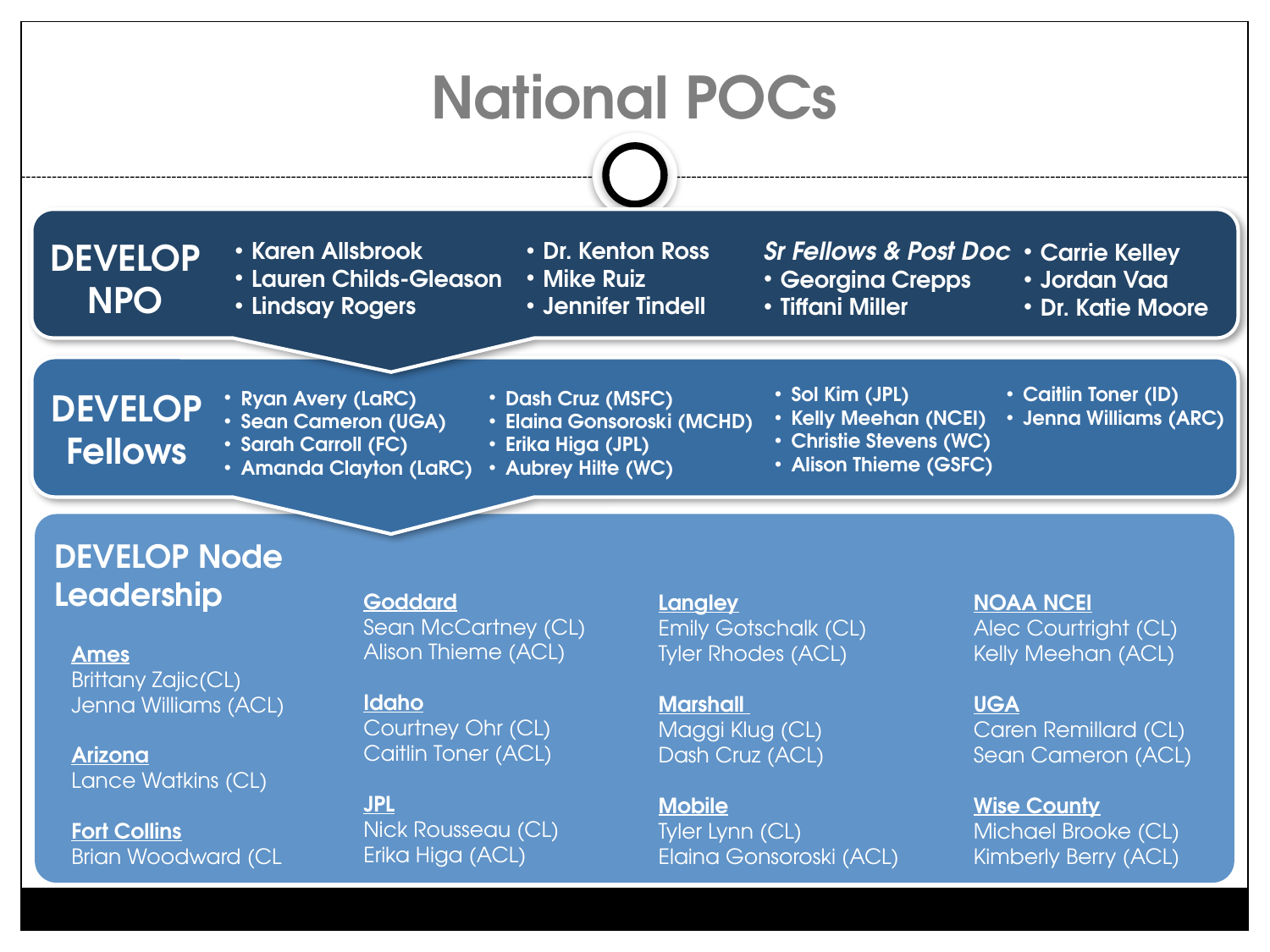

# National POCs

Sr Fellows & Post Doc
Georgina Crepps
Tiffani Miller
DEVELOP
NPO
Karen Allsbrook
Lauren Childs-Gleason
Lindsay Rogers
Dr. Kenton Ross
Mike Ruiz
Jennifer Tindell
Carrie Kelley
Jordan Vaa
Dr. Katie Moore

Caitlin Toner (ID)
Jenna Williams (ARC)
Sol Kim (JPL)
Kelly Meehan (NCEI)
Christie Stevens (WC)
Alison Thieme (GSFC)
Ryan Avery (LaRC)
Sean Cameron (UGA)
Sarah Carroll (FC)
Amanda Clayton (LaRC)
Dash Cruz (MSFC)
Elaina Gonsoroski (MCHD)
Erika Higa (JPL)
Aubrey Hilte (WC)
DEVELOP
Fellows

DEVELOP Node Leadership
Goddard
Sean McCartney (CL)
Alison Thieme (ACL)

Idaho
Courtney Ohr (CL)
Caitlin Toner (ACL)

JPL
Nick Rousseau (CL)
Erika Higa (ACL)
Langley
Emily Gotschalk (CL)
Tyler Rhodes (ACL)

Marshall
Maggi Klug (CL)
Dash Cruz (ACL)

Mobile
Tyler Lynn (CL)
Elaina Gonsoroski (ACL)
NOAA NCEI
Alec Courtright (CL)
Kelly Meehan (ACL)

UGA
Caren Remillard (CL)
Sean Cameron (ACL)

Wise County
Michael Brooke (CL)
Kimberly Berry (ACL)
Ames
Brittany Zajic(CL)
Jenna Williams (ACL)

Arizona
Lance Watkins (CL)

Fort Collins
Brian Woodward (CL